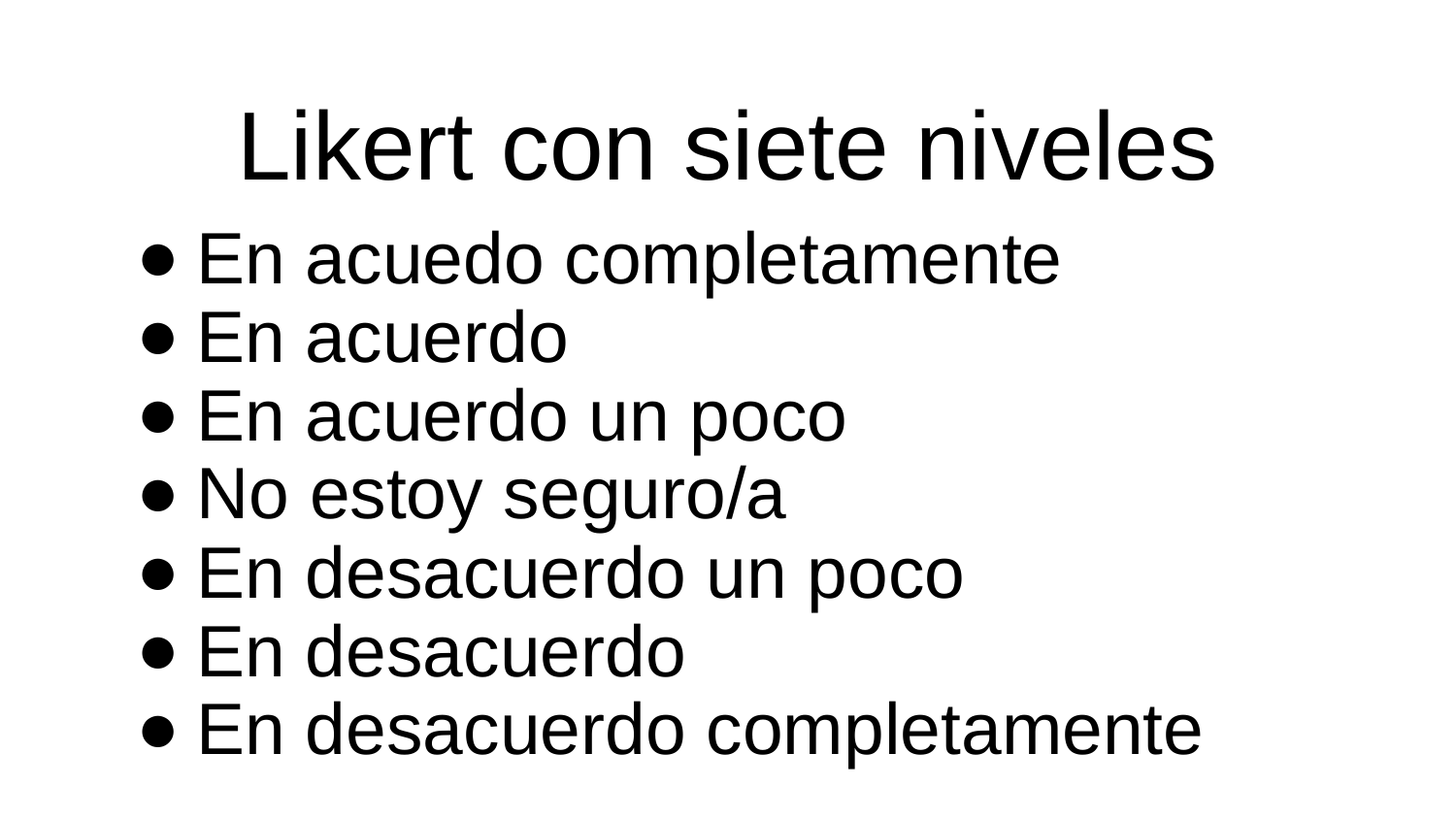

# Likert con siete niveles
En acuedo completamente
En acuerdo
En acuerdo un poco
No estoy seguro/a
En desacuerdo un poco
En desacuerdo
En desacuerdo completamente